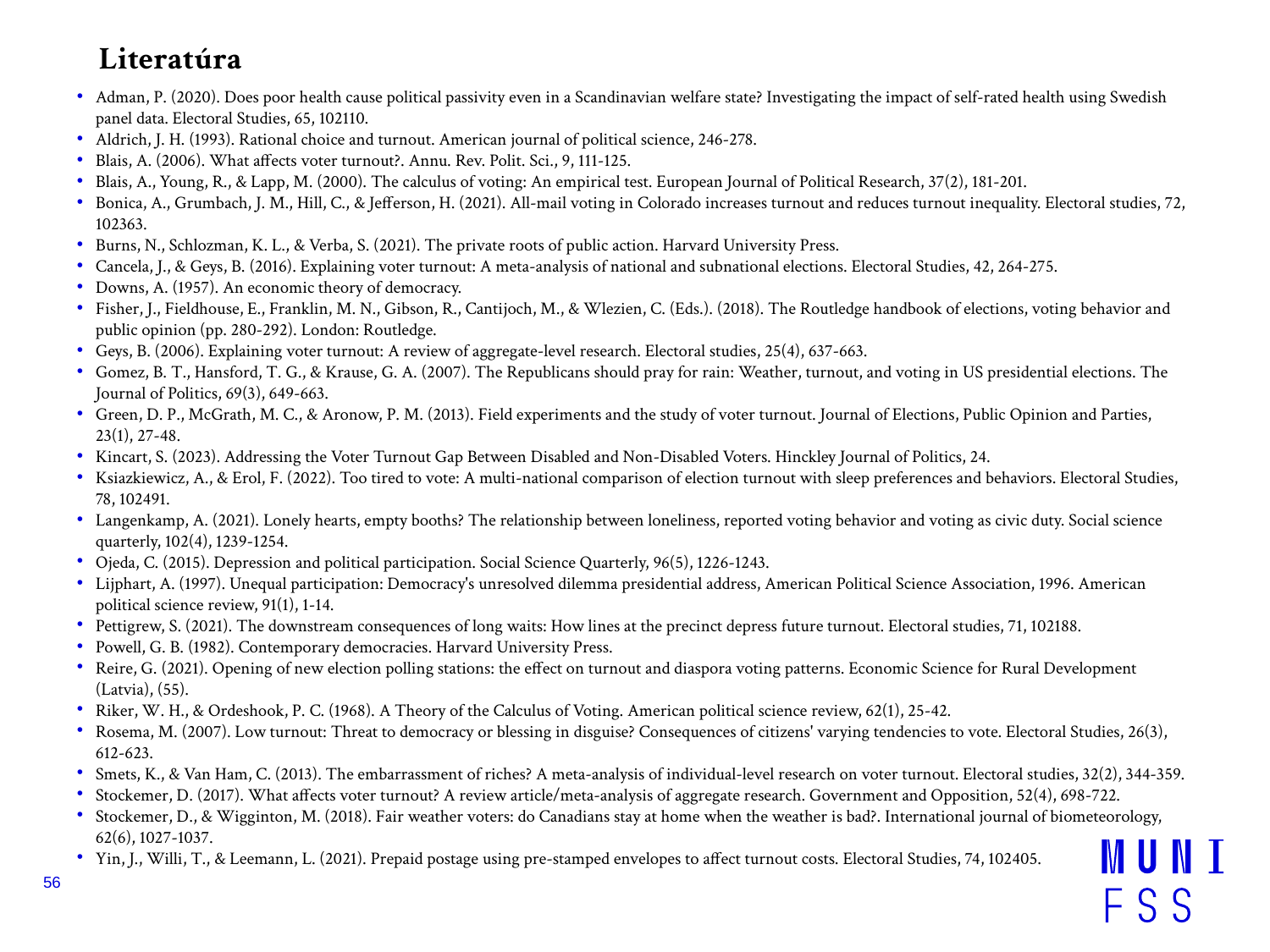

# Literatúra
Adman, P. (2020). Does poor health cause political passivity even in a Scandinavian welfare state? Investigating the impact of self-rated health using Swedish panel data. Electoral Studies, 65, 102110.
Aldrich, J. H. (1993). Rational choice and turnout. American journal of political science, 246-278.
Blais, A. (2006). What affects voter turnout?. Annu. Rev. Polit. Sci., 9, 111-125.
Blais, A., Young, R., & Lapp, M. (2000). The calculus of voting: An empirical test. European Journal of Political Research, 37(2), 181-201.
Bonica, A., Grumbach, J. M., Hill, C., & Jefferson, H. (2021). All-mail voting in Colorado increases turnout and reduces turnout inequality. Electoral studies, 72, 102363.
Burns, N., Schlozman, K. L., & Verba, S. (2021). The private roots of public action. Harvard University Press.
Cancela, J., & Geys, B. (2016). Explaining voter turnout: A meta-analysis of national and subnational elections. Electoral Studies, 42, 264-275.
Downs, A. (1957). An economic theory of democracy.
Fisher, J., Fieldhouse, E., Franklin, M. N., Gibson, R., Cantijoch, M., & Wlezien, C. (Eds.). (2018). The Routledge handbook of elections, voting behavior and public opinion (pp. 280-292). London: Routledge.
Geys, B. (2006). Explaining voter turnout: A review of aggregate-level research. Electoral studies, 25(4), 637-663.
Gomez, B. T., Hansford, T. G., & Krause, G. A. (2007). The Republicans should pray for rain: Weather, turnout, and voting in US presidential elections. The Journal of Politics, 69(3), 649-663.
Green, D. P., McGrath, M. C., & Aronow, P. M. (2013). Field experiments and the study of voter turnout. Journal of Elections, Public Opinion and Parties, 23(1), 27-48.
Kincart, S. (2023). Addressing the Voter Turnout Gap Between Disabled and Non-Disabled Voters. Hinckley Journal of Politics, 24.
Ksiazkiewicz, A., & Erol, F. (2022). Too tired to vote: A multi-national comparison of election turnout with sleep preferences and behaviors. Electoral Studies, 78, 102491.
Langenkamp, A. (2021). Lonely hearts, empty booths? The relationship between loneliness, reported voting behavior and voting as civic duty. Social science quarterly, 102(4), 1239-1254.
Ojeda, C. (2015). Depression and political participation. Social Science Quarterly, 96(5), 1226-1243.
Lijphart, A. (1997). Unequal participation: Democracy's unresolved dilemma presidential address, American Political Science Association, 1996. American political science review, 91(1), 1-14.
Pettigrew, S. (2021). The downstream consequences of long waits: How lines at the precinct depress future turnout. Electoral studies, 71, 102188.
Powell, G. B. (1982). Contemporary democracies. Harvard University Press.
Reire, G. (2021). Opening of new election polling stations: the effect on turnout and diaspora voting patterns. Economic Science for Rural Development (Latvia), (55).
Riker, W. H., & Ordeshook, P. C. (1968). A Theory of the Calculus of Voting. American political science review, 62(1), 25-42.
Rosema, M. (2007). Low turnout: Threat to democracy or blessing in disguise? Consequences of citizens' varying tendencies to vote. Electoral Studies, 26(3), 612-623.
Smets, K., & Van Ham, C. (2013). The embarrassment of riches? A meta-analysis of individual-level research on voter turnout. Electoral studies, 32(2), 344-359.
Stockemer, D. (2017). What affects voter turnout? A review article/meta-analysis of aggregate research. Government and Opposition, 52(4), 698-722.
Stockemer, D., & Wigginton, M. (2018). Fair weather voters: do Canadians stay at home when the weather is bad?. International journal of biometeorology, 62(6), 1027-1037.
Yin, J., Willi, T., & Leemann, L. (2021). Prepaid postage using pre-stamped envelopes to affect turnout costs. Electoral Studies, 74, 102405.

56